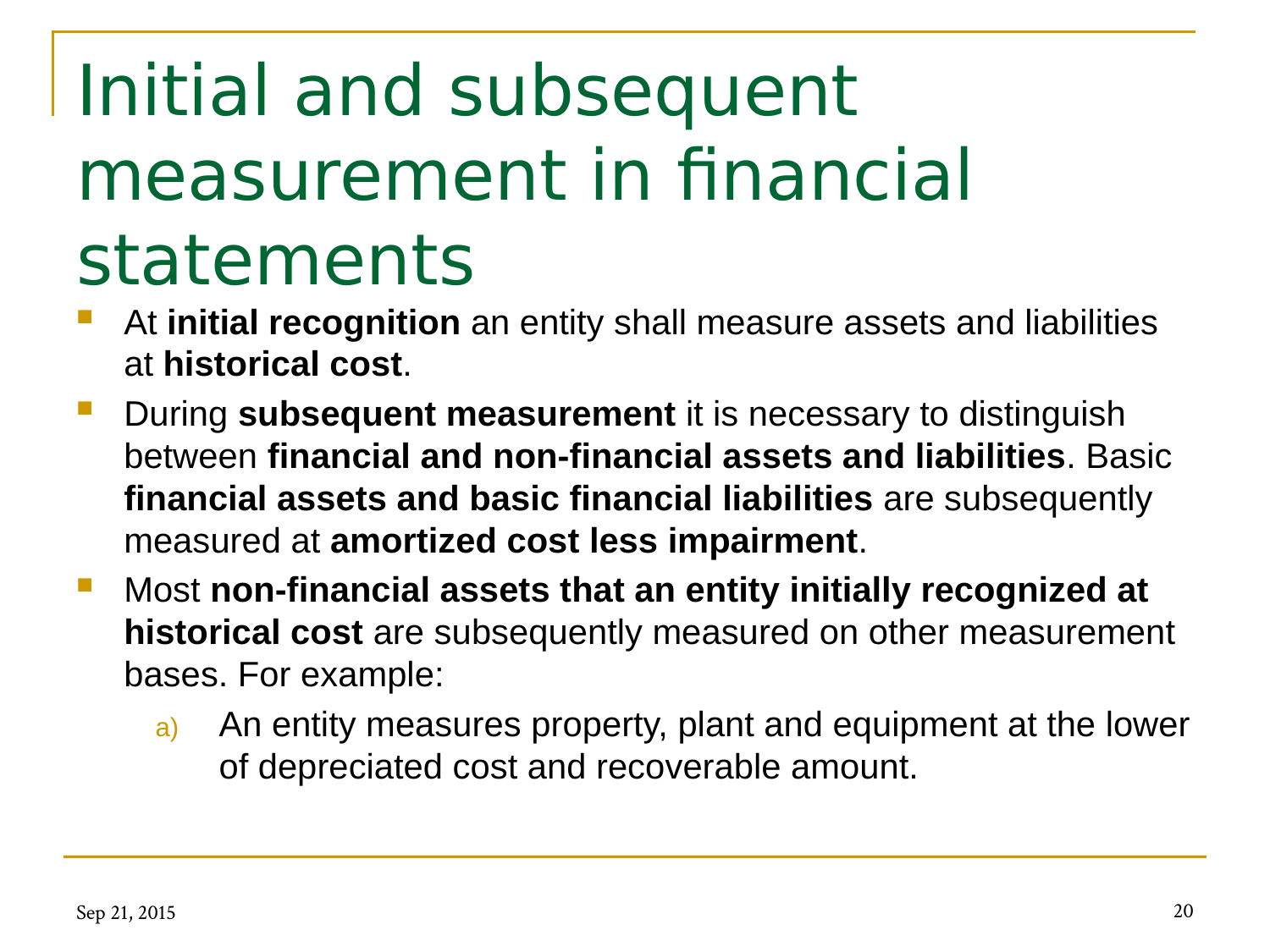

# Initial and subsequent measurement in financial statements

At initial recognition an entity shall measure assets and liabilities at historical cost.
During subsequent measurement it is necessary to distinguish between financial and non-financial assets and liabilities. Basic financial assets and basic financial liabilities are subsequently measured at amortized cost less impairment.
Most non-financial assets that an entity initially recognized at historical cost are subsequently measured on other measurement bases. For example:
An entity measures property, plant and equipment at the lower of depreciated cost and recoverable amount.

Sep 21, 2015
20